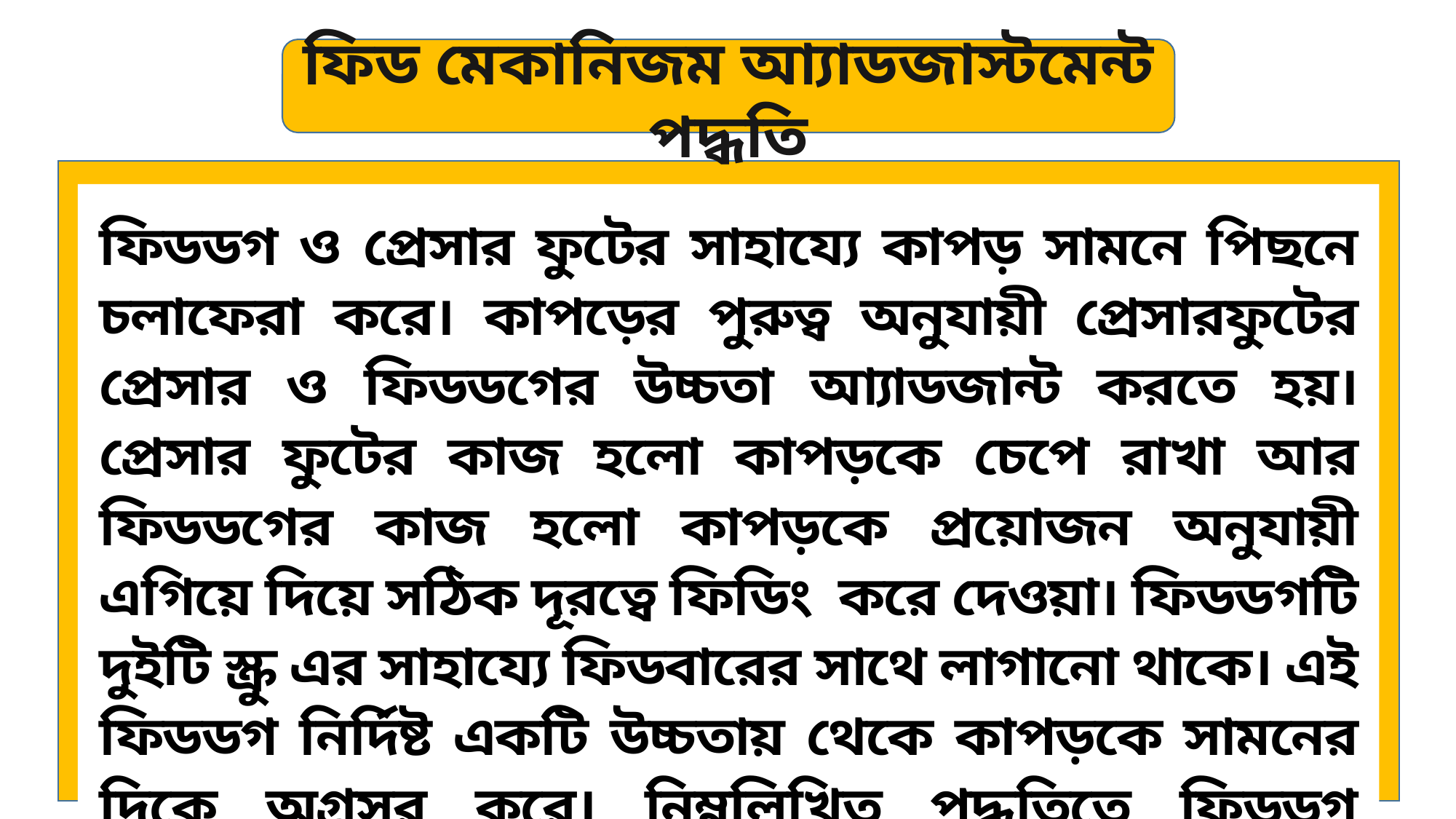

ফিড মেকানিজম আ্যাডজাস্টমেন্ট পদ্ধতি

ফিডডগ ও প্রেসার ফুটের সাহায্যে কাপড় সামনে পিছনে চলাফেরা করে। কাপড়ের পুরুত্ব অনুযায়ী প্রেসারফুটের প্রেসার ও ফিডডগের উচ্চতা আ্যাডজান্ট করতে হয়। প্রেসার ফুটের কাজ হলো কাপড়কে চেপে রাখা আর ফিডডগের কাজ হলো কাপড়কে প্রয়োজন অনুযায়ী এগিয়ে দিয়ে সঠিক দূরত্বে ফিডিং  করে দেওয়া। ফিডডগটি দুইটি স্ক্রু এর সাহায্যে ফিডবারের সাথে লাগানো থাকে। এই ফিডডগ নির্দিষ্ট একটি উচ্চতায় থেকে কাপড়কে সামনের দিকে অগ্রসর করে। নিম্নলিখিত পদ্ধতিতে ফিডডগ অ্যাডজাস্ট করতে হয়।